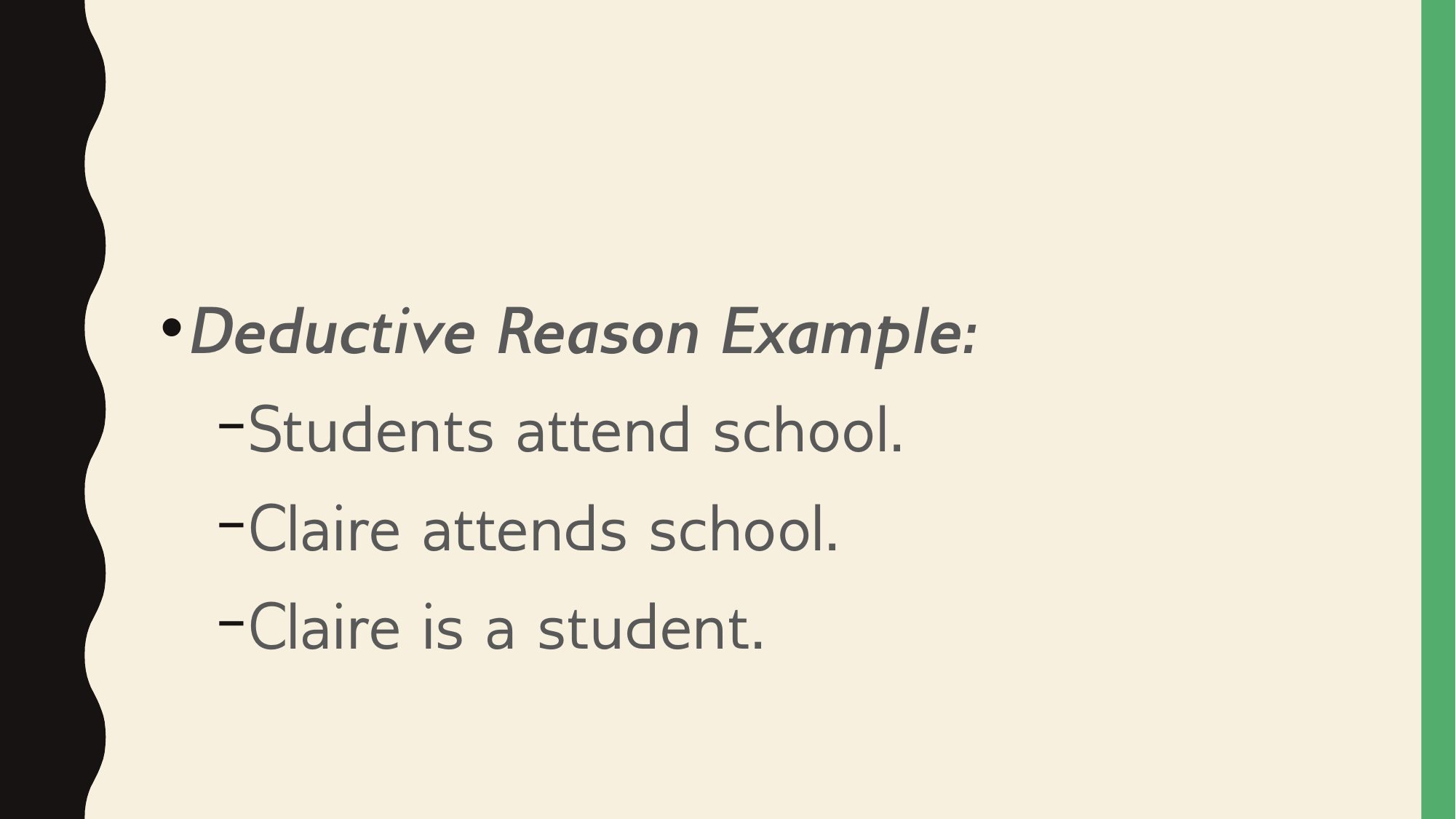

#
Deductive Reason Example:
Students attend school.
Claire attends school.
Claire is a student.